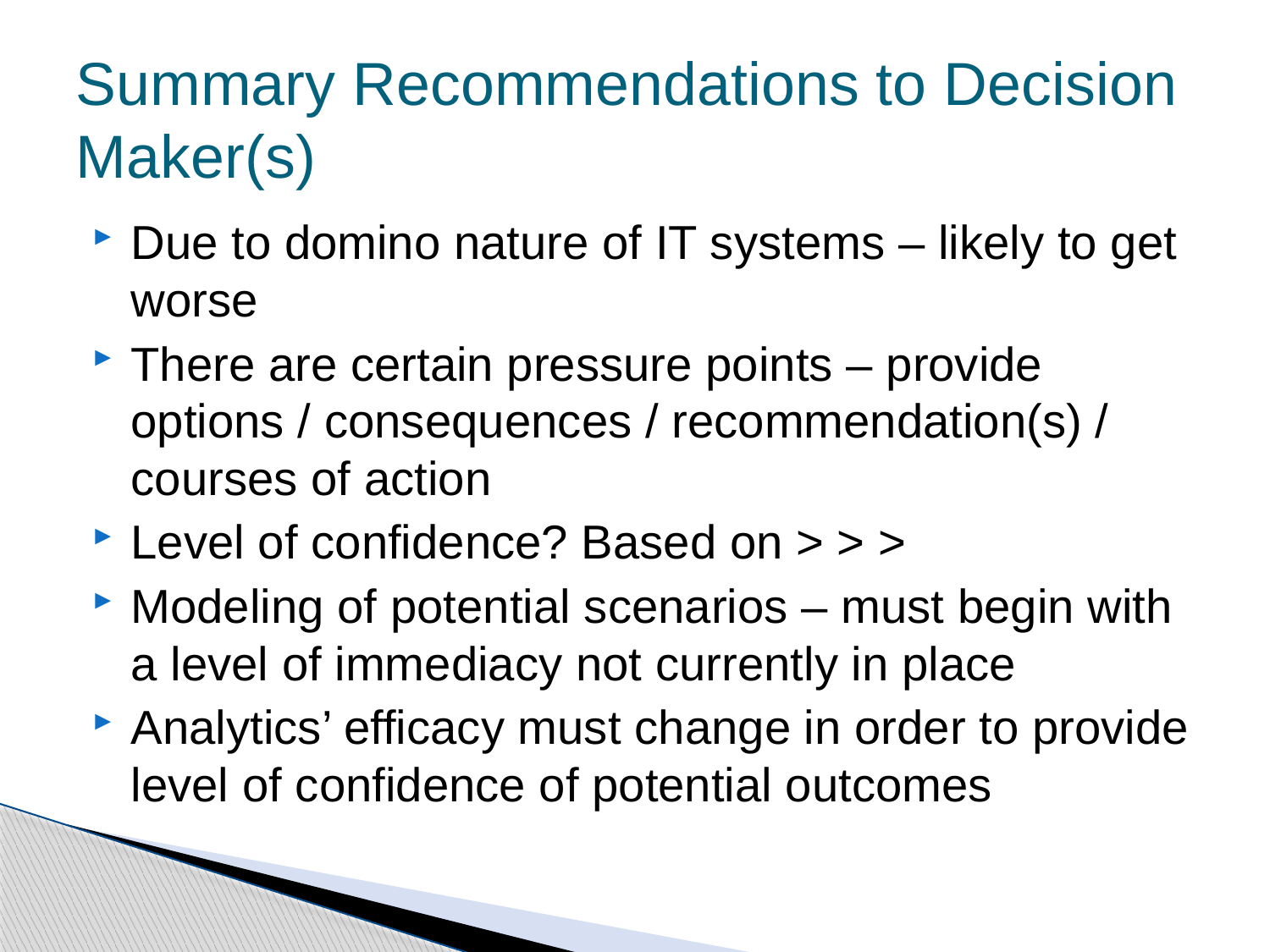

# Summary Recommendations to Decision Maker(s)
Due to domino nature of IT systems – likely to get worse
There are certain pressure points – provide options / consequences / recommendation(s) / courses of action
Level of confidence? Based on > > >
Modeling of potential scenarios – must begin with a level of immediacy not currently in place
Analytics’ efficacy must change in order to provide level of confidence of potential outcomes